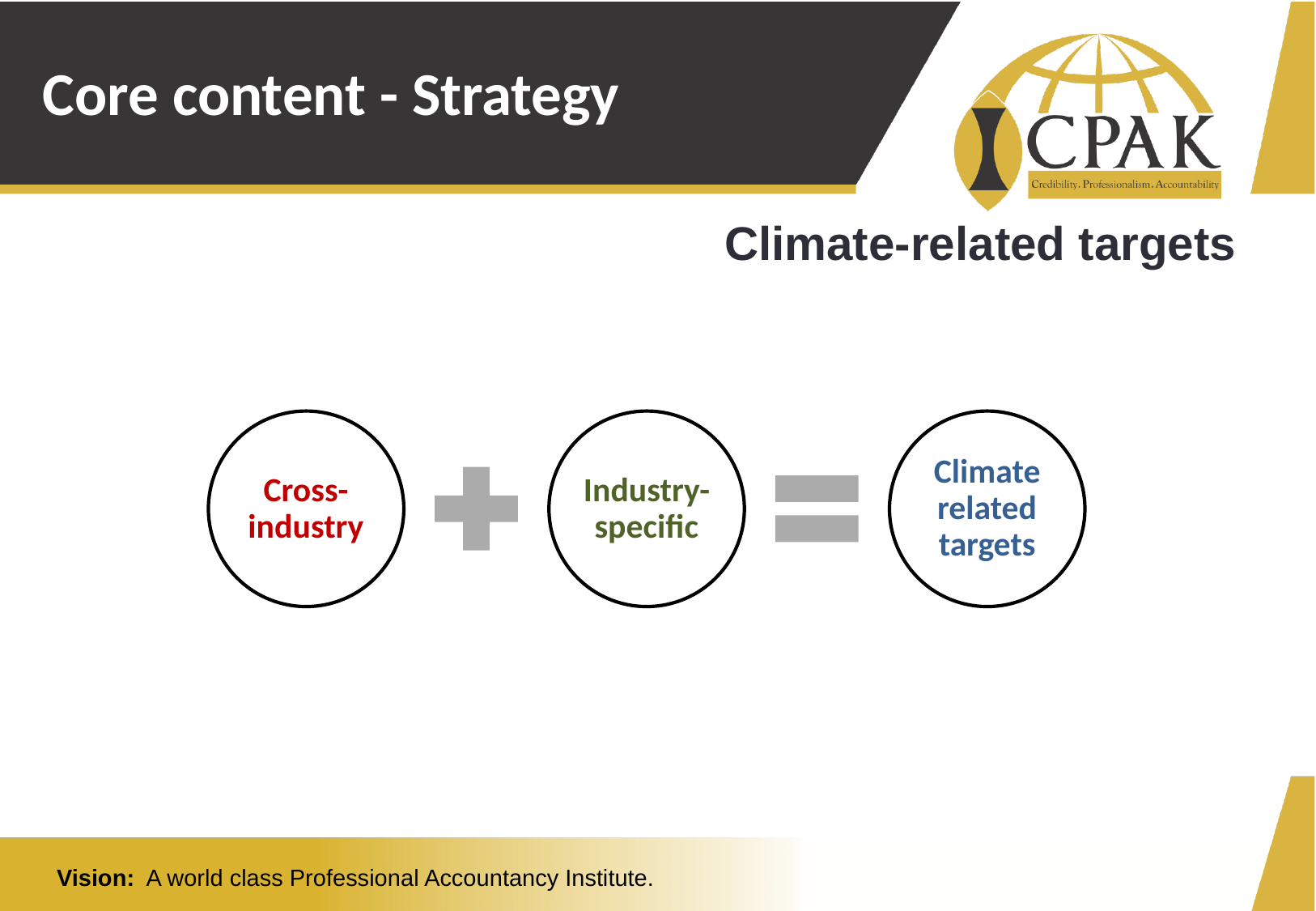

# Core content - Strategy
Climate-related targets
Cross-industry

Industry-specific

Climate related targets